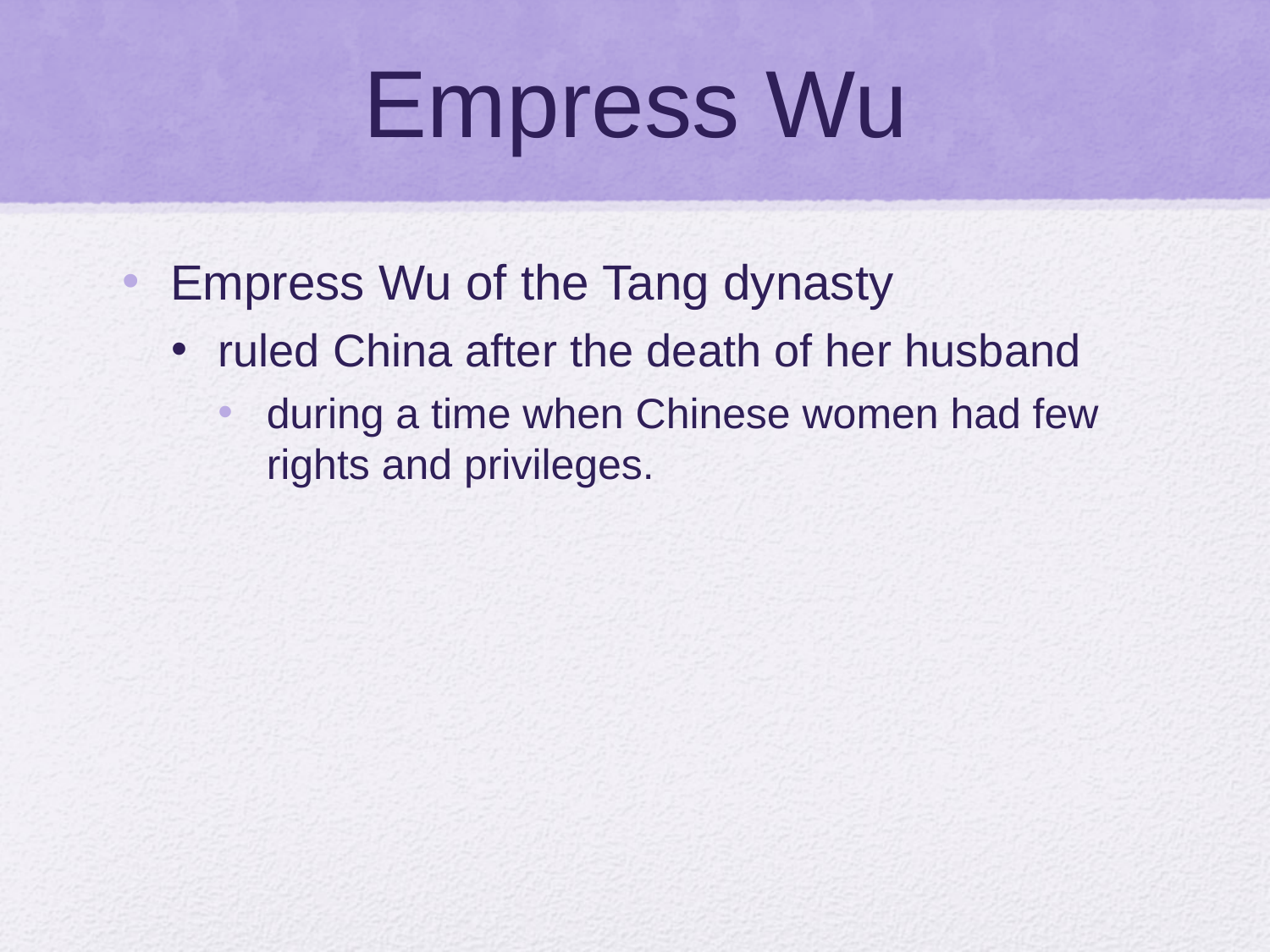

# Empress Wu
Empress Wu of the Tang dynasty
ruled China after the death of her husband
during a time when Chinese women had few rights and privileges.